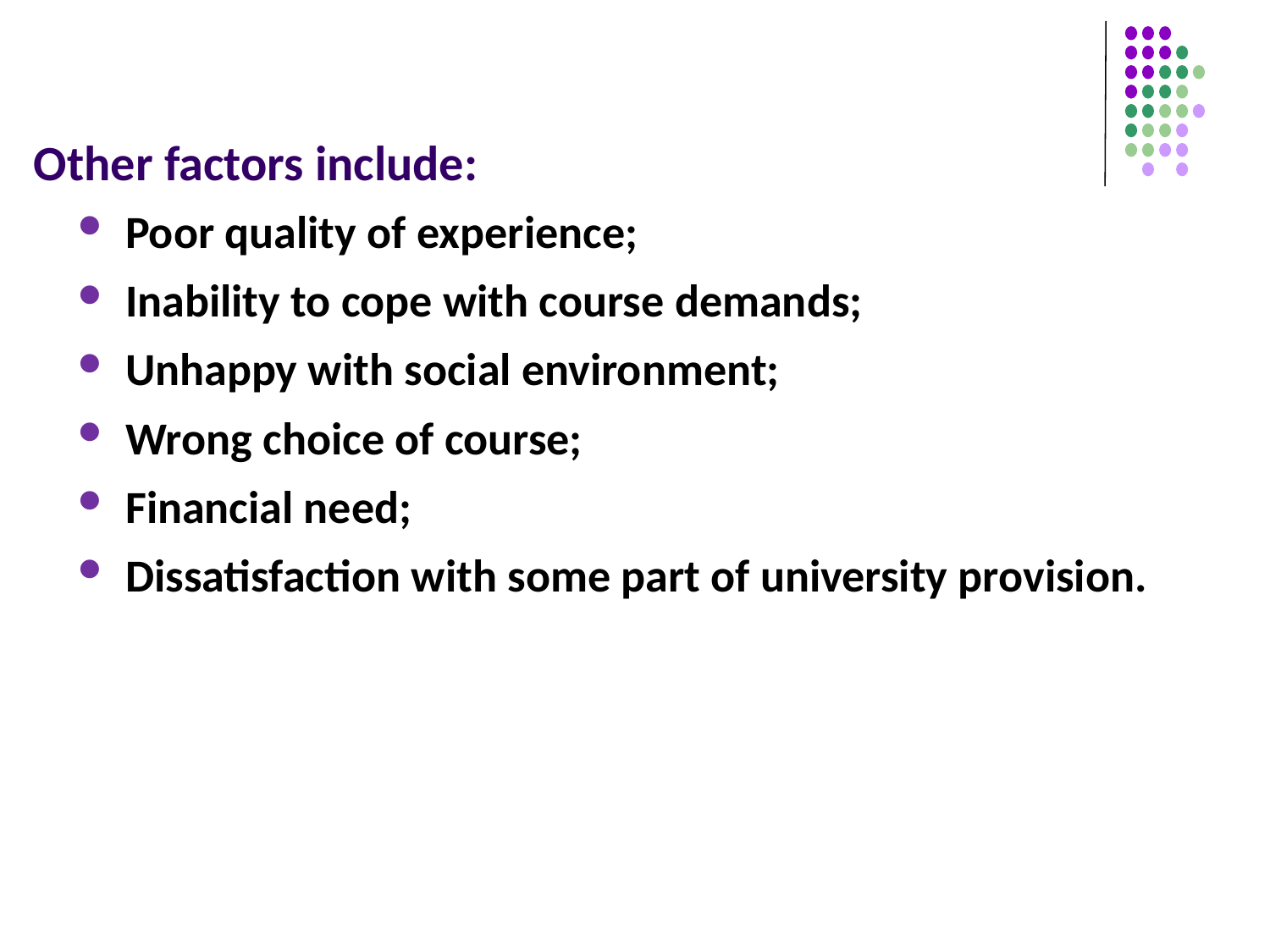

# Other factors include:
Poor quality of experience;
Inability to cope with course demands;
Unhappy with social environment;
Wrong choice of course;
Financial need;
Dissatisfaction with some part of university provision.